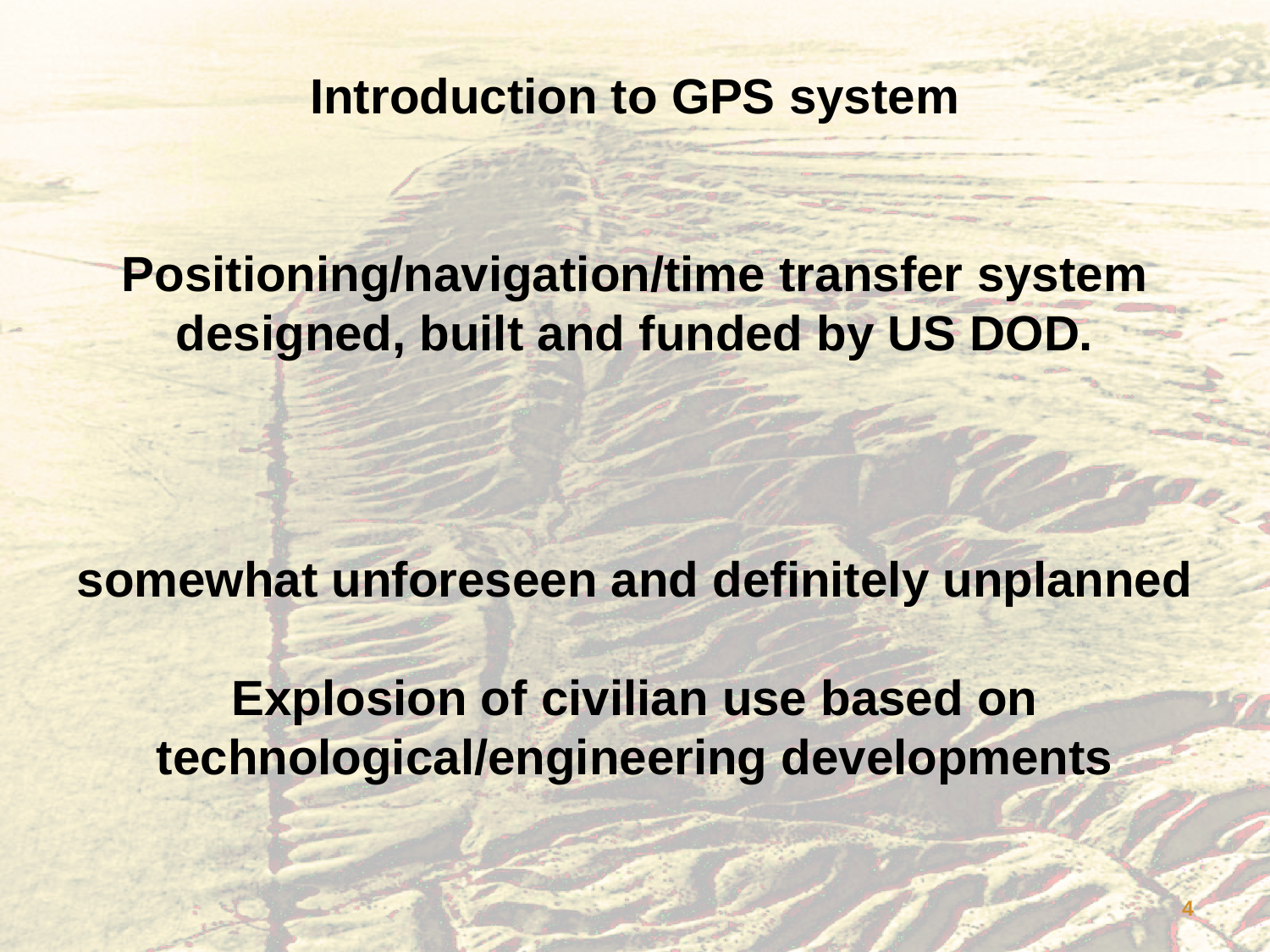

Introduction to GPS system

Positioning/navigation/time transfer system designed, built and funded by US DOD.
somewhat unforeseen and definitely unplanned

Explosion of civilian use based on technological/engineering developments
4